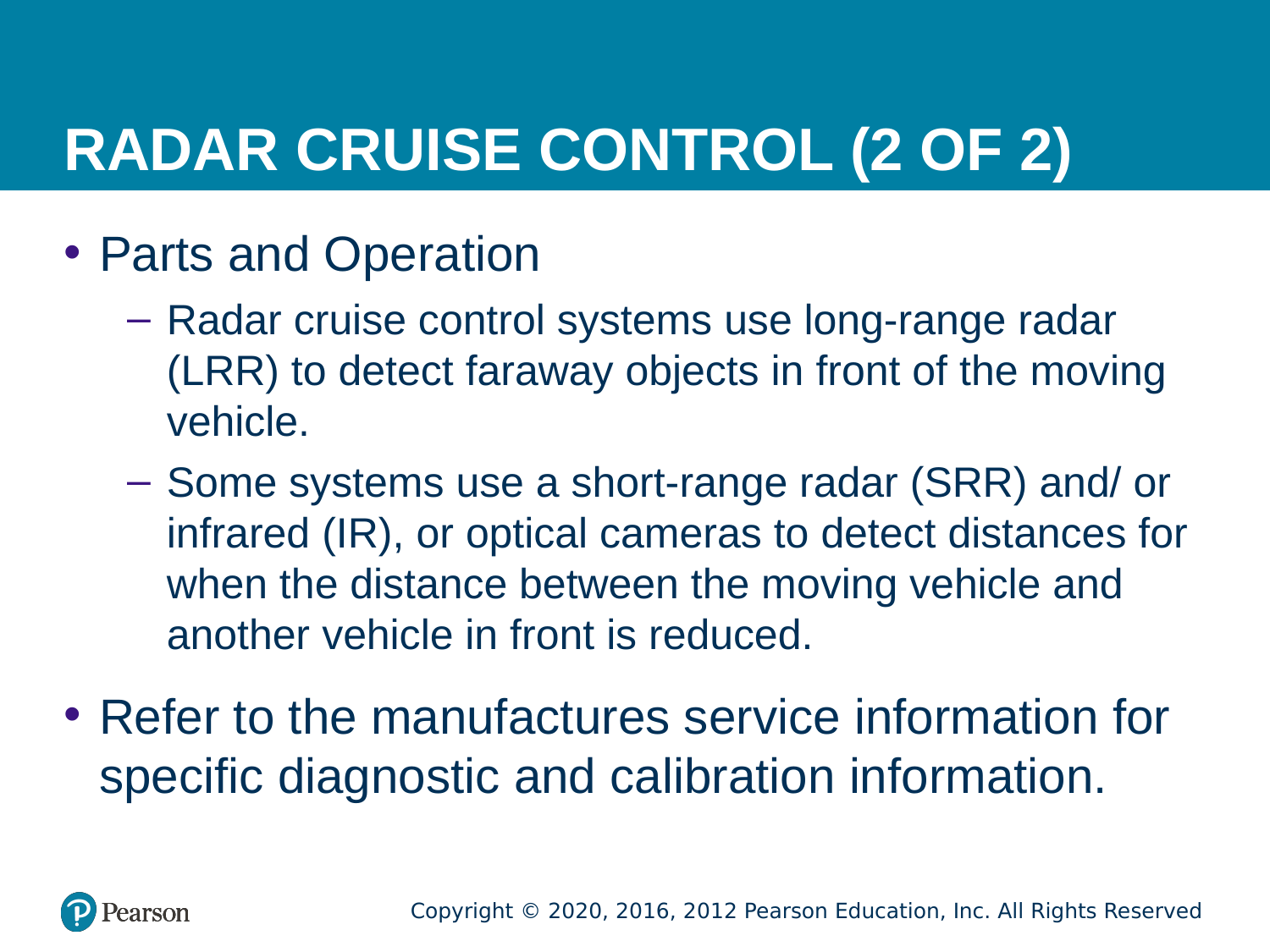

# RADAR CRUISE CONTROL (2 OF 2)
Parts and Operation
Radar cruise control systems use long-range radar (LRR) to detect faraway objects in front of the moving vehicle.
Some systems use a short-range radar (SRR) and/ or infrared (IR), or optical cameras to detect distances for when the distance between the moving vehicle and another vehicle in front is reduced.
Refer to the manufactures service information for specific diagnostic and calibration information.